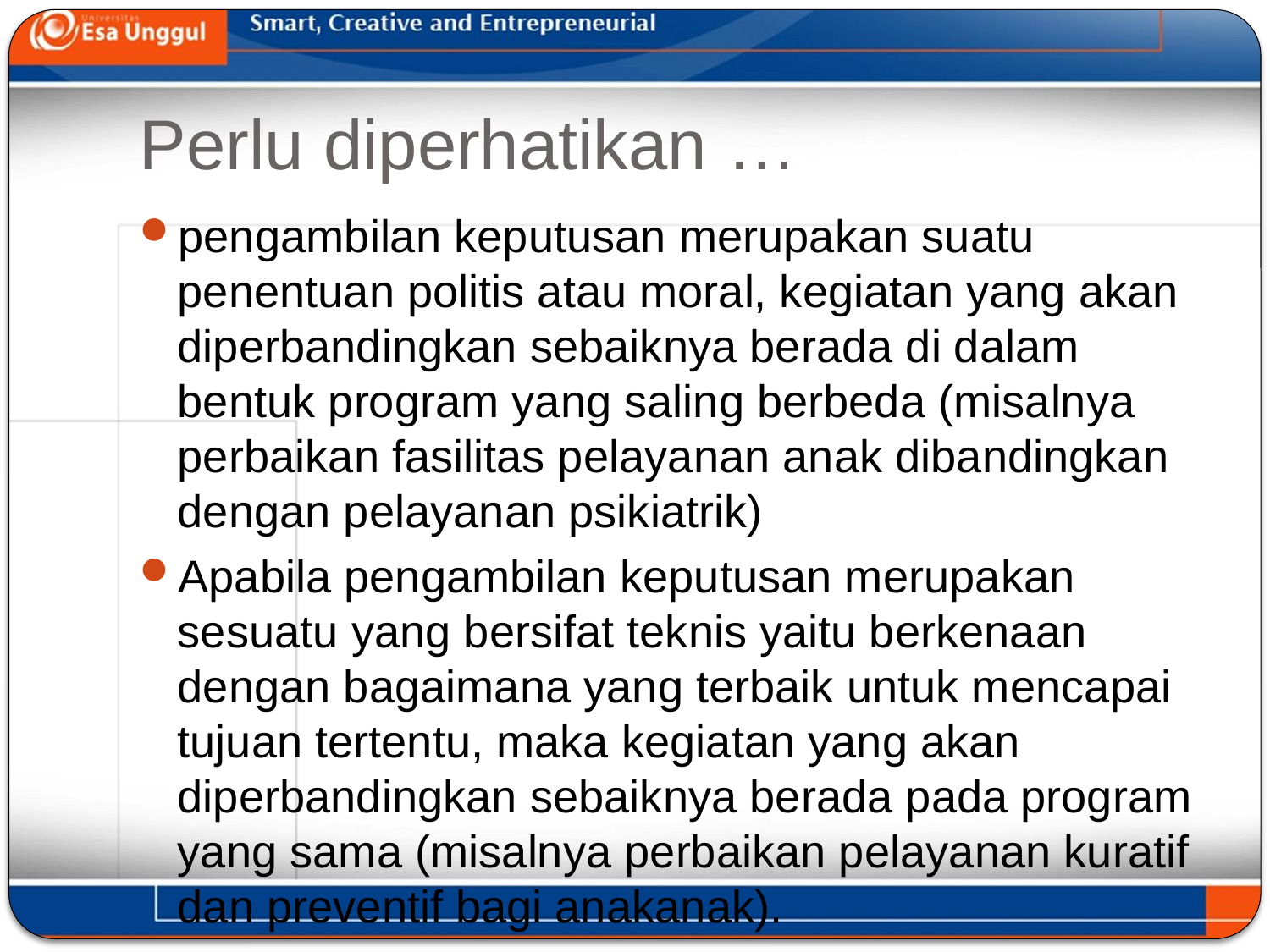

# Perlu diperhatikan …
pengambilan keputusan merupakan suatu penentuan politis atau moral, kegiatan yang akan diperbandingkan sebaiknya berada di dalam bentuk program yang saling berbeda (misalnya perbaikan fasilitas pelayanan anak dibandingkan dengan pelayanan psikiatrik)
Apabila pengambilan keputusan merupakan sesuatu yang bersifat teknis yaitu berkenaan dengan bagaimana yang terbaik untuk mencapai tujuan tertentu, maka kegiatan yang akan diperbandingkan sebaiknya berada pada program yang sama (misalnya perbaikan pelayanan kuratif dan preventif bagi anakanak).